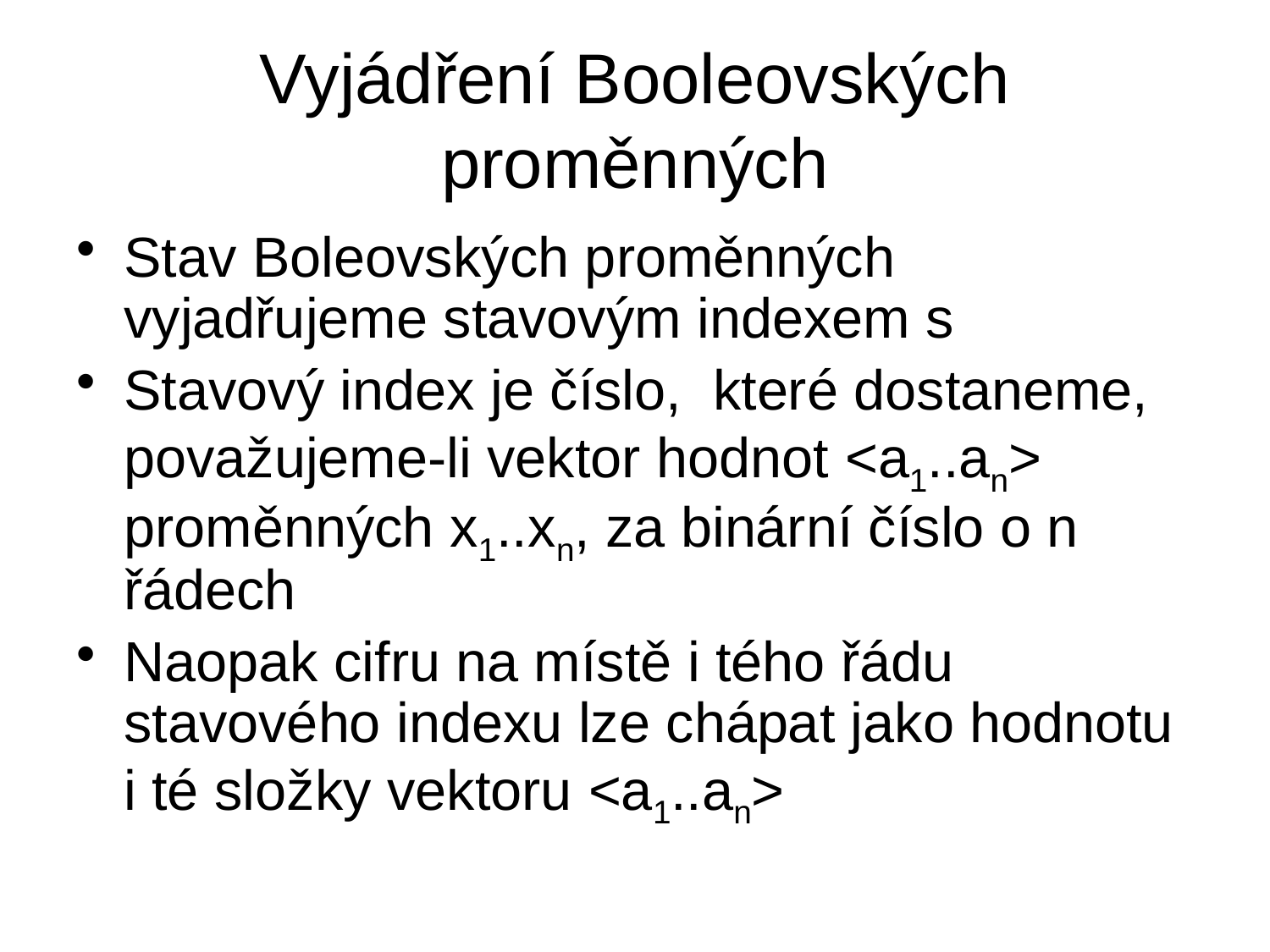

# Vyjádření Booleovských proměnných
Stav Boleovských proměnných vyjadřujeme stavovým indexem s
Stavový index je číslo,  které dostaneme, považujeme-li vektor hodnot <a1..an> proměnných x1..xn, za binární číslo o n řádech
Naopak cifru na místě i tého řádu stavového indexu lze chápat jako hodnotu i té složky vektoru <a1..an>